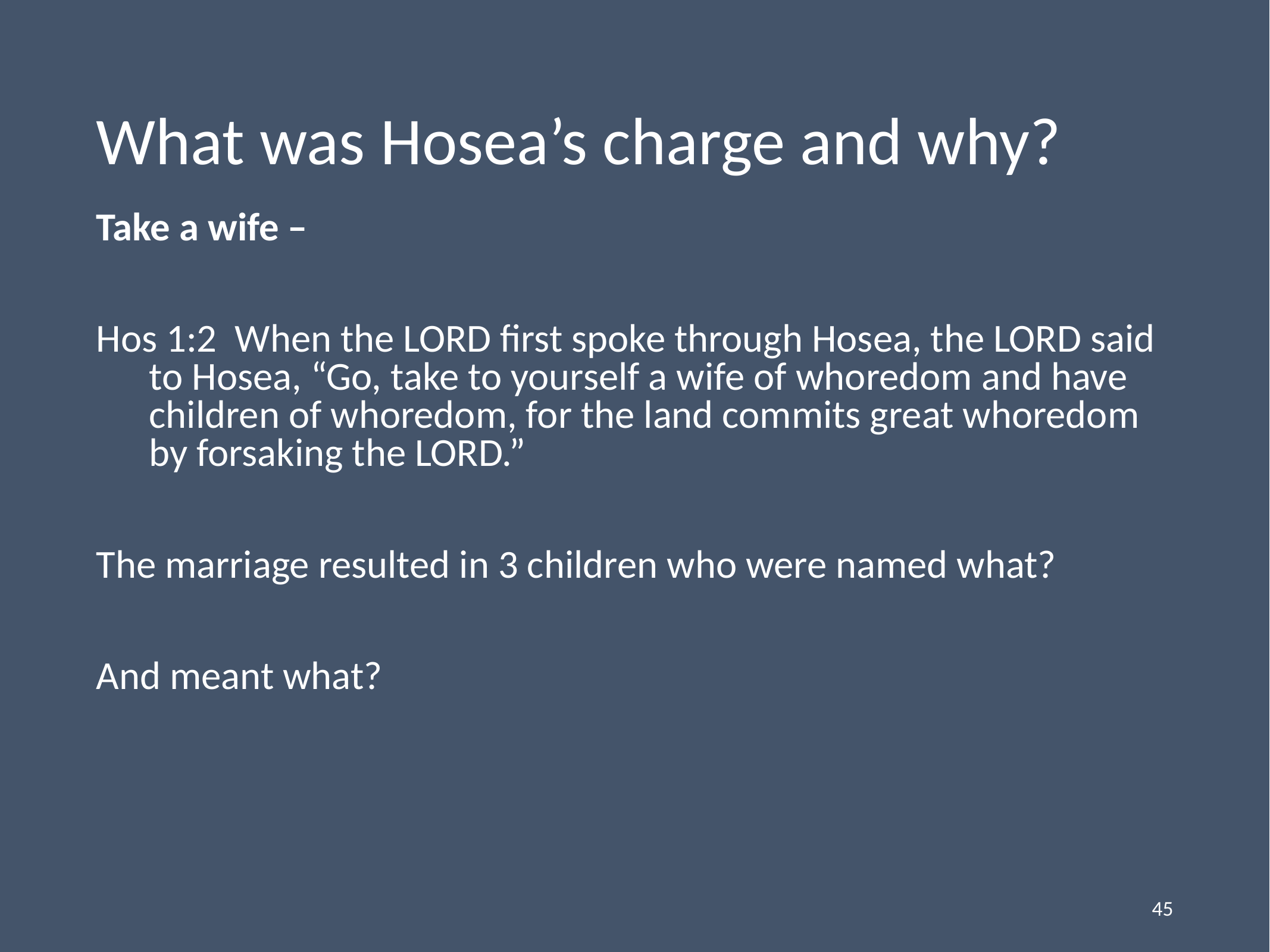

# What was Hosea’s charge and why?
Take a wife –

Hos 1:2  When the LORD first spoke through Hosea, the LORD said to Hosea, “Go, take to yourself a wife of whoredom and have children of whoredom, for the land commits great whoredom by forsaking the LORD.”

The marriage resulted in 3 children who were named what?

And meant what?
45